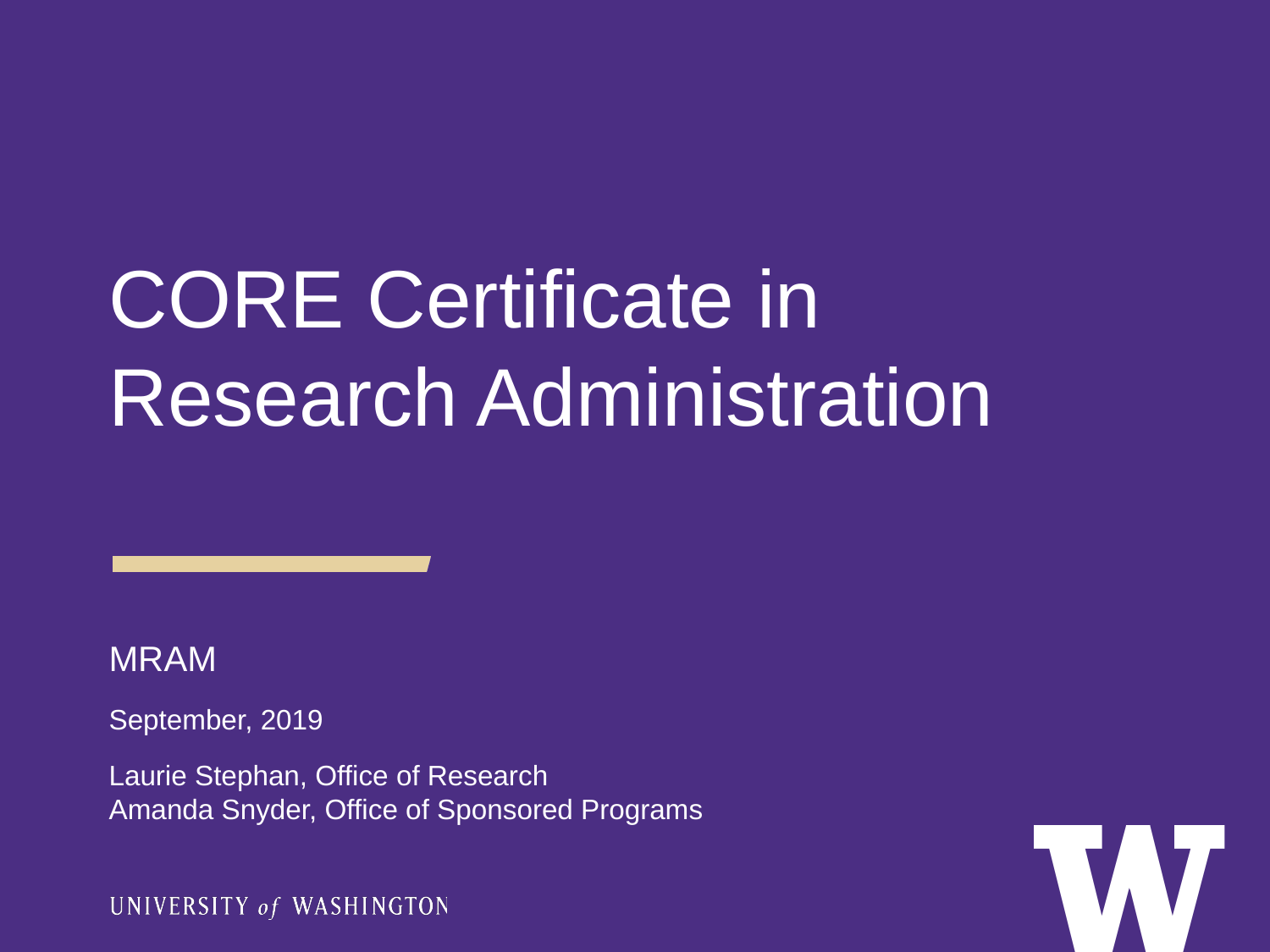

CORE Certificate in Research Administration
MRAM
September, 2019
Laurie Stephan, Office of Research
Amanda Snyder, Office of Sponsored Programs